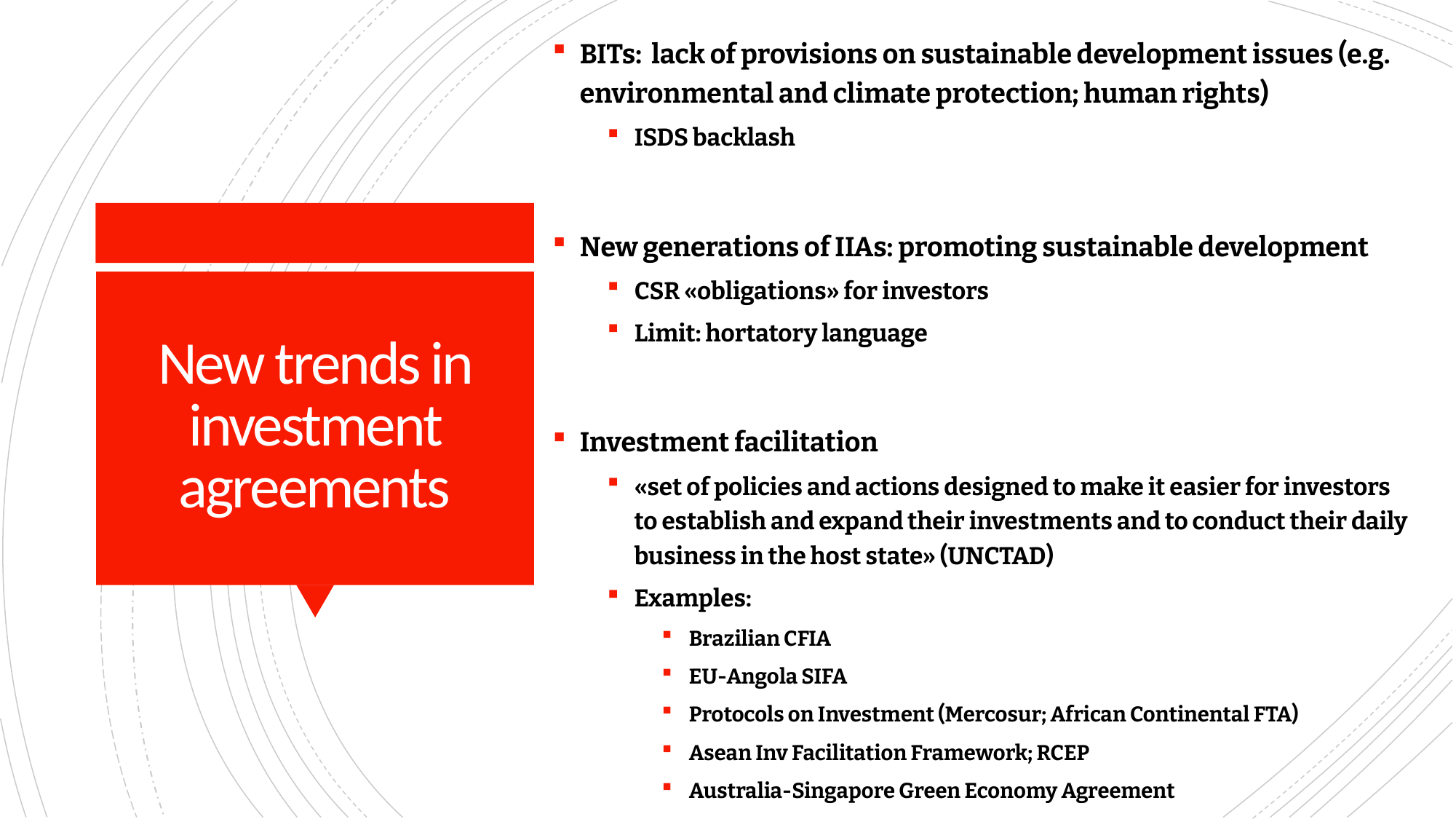

BITs:  lack of provisions on sustainable development issues (e.g. environmental and climate protection; human rights)
ISDS backlash

New generations of IIAs: promoting sustainable development
CSR «obligations» for investors
Limit: hortatory language

Investment facilitation
«set of policies and actions designed to make it easier for investors to establish and expand their investments and to conduct their daily business in the host state» (UNCTAD)
Examples:
Brazilian CFIA
EU-Angola SIFA
Protocols on Investment (Mercosur; African Continental FTA)
Asean Inv Facilitation Framework; RCEP
Australia-Singapore Green Economy Agreement
# New trends in investment agreements